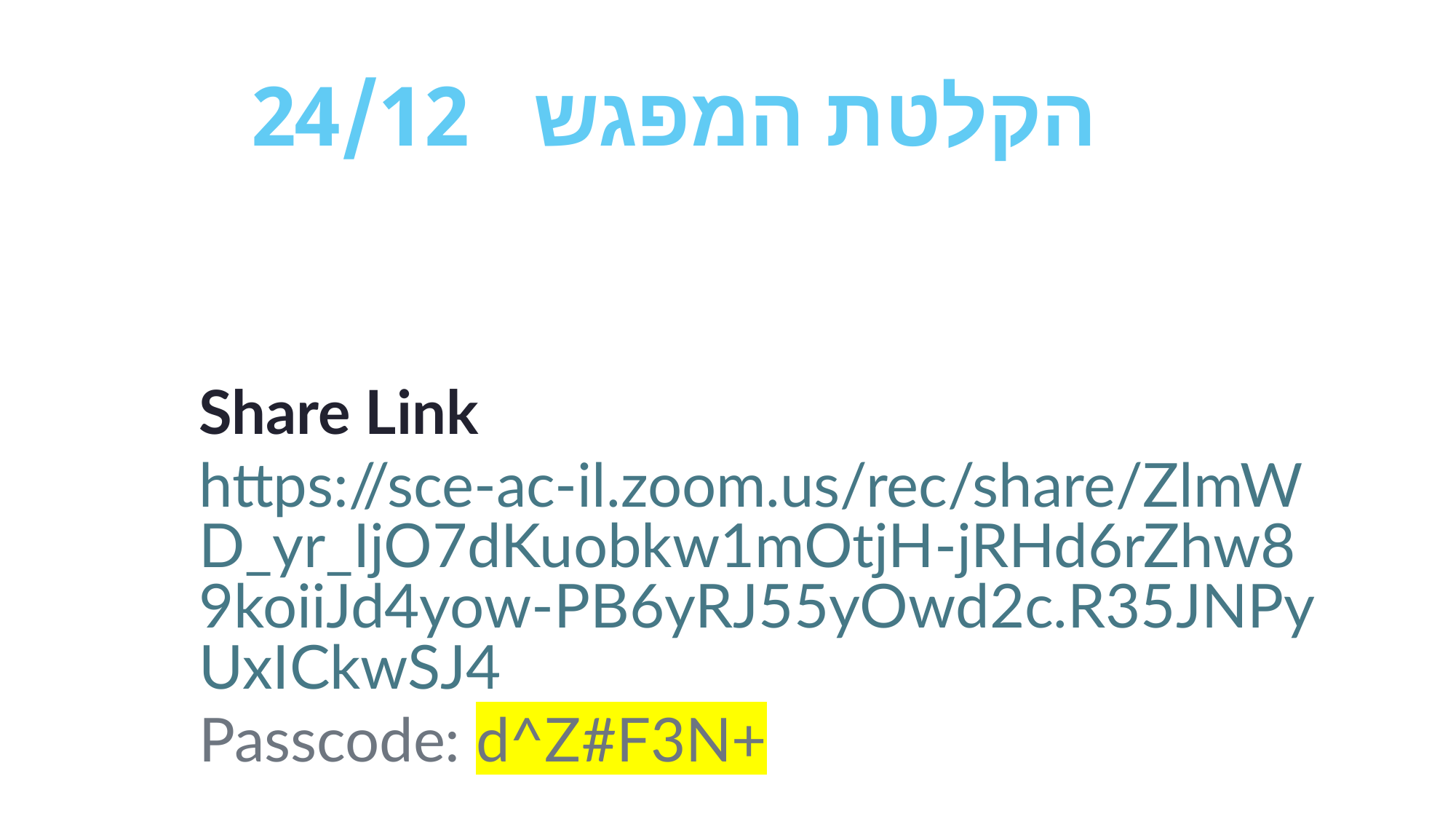

הקלטת המפגש   24/12

Share Link
https://sce-ac-il.zoom.us/rec/share/ZlmWD_yr_IjO7dKuobkw1mOtjH-jRHd6rZhw89koiiJd4yow-PB6yRJ55yOwd2c.R35JNPyUxICkwSJ4
Passcode: d^Z#F3N+